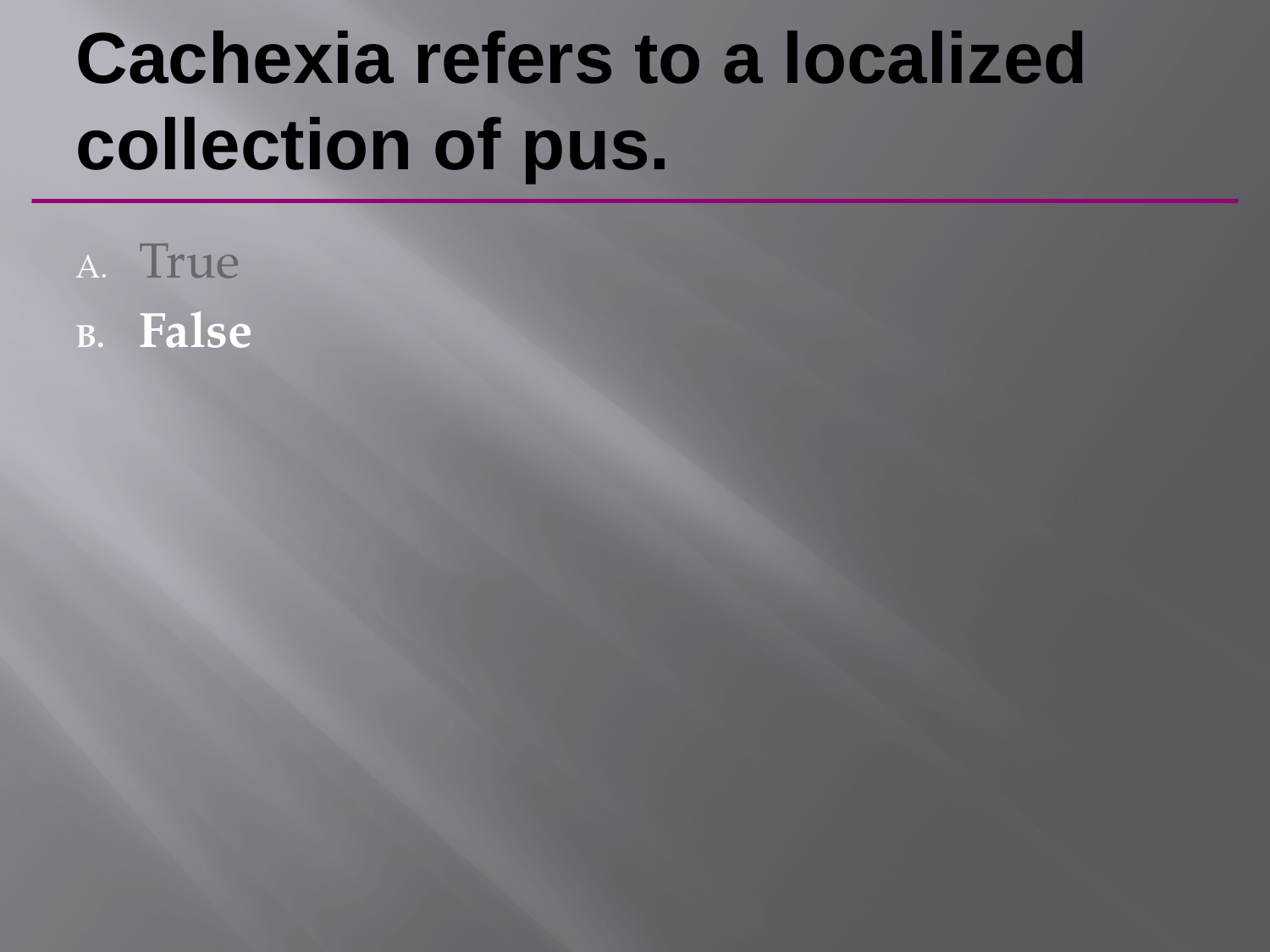

# Cachexia refers to a localized collection of pus.

True
False